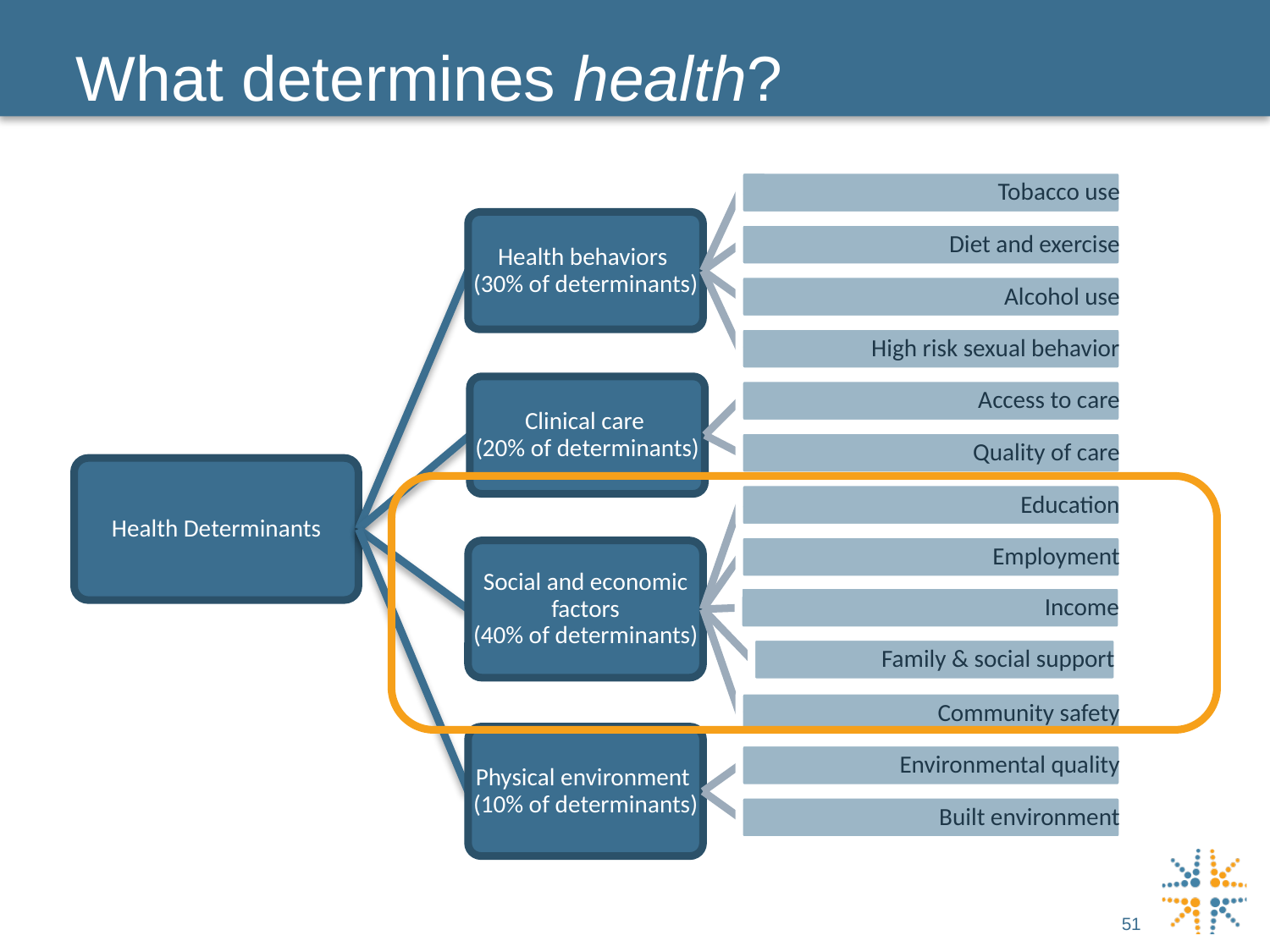

# What determines health?
Health Determinants

Health behaviors
(30% of determinants)

Tobacco use

Diet and exercise

Alcohol use

High risk sexual behavior

Clinical care
(20% of determinants)

Access to care

Quality of care

Social and economic factors
(40% of determinants)

Education

Employment

Income

Family & social support

Community safety

Physical environment
(10% of determinants)

Environmental quality

Built environment

Source: University of Wisconsin Population Health Institute, 2010 County Health Rankings
51